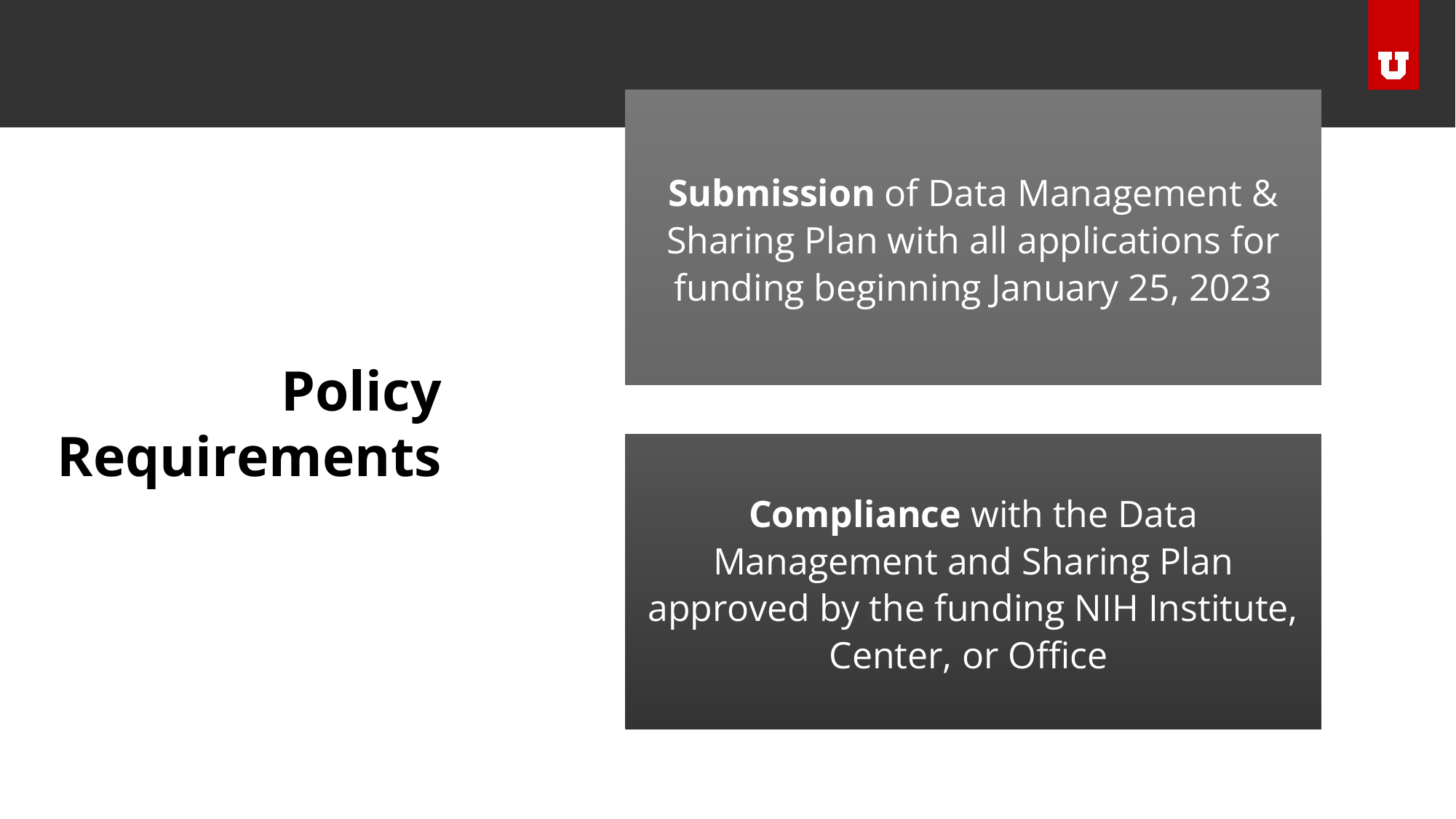

Submission of Data Management & Sharing Plan with all applications for funding beginning January 25, 2023
Compliance with the Data Management and Sharing Plan approved by the funding NIH Institute, Center, or Office
# Policy Requirements